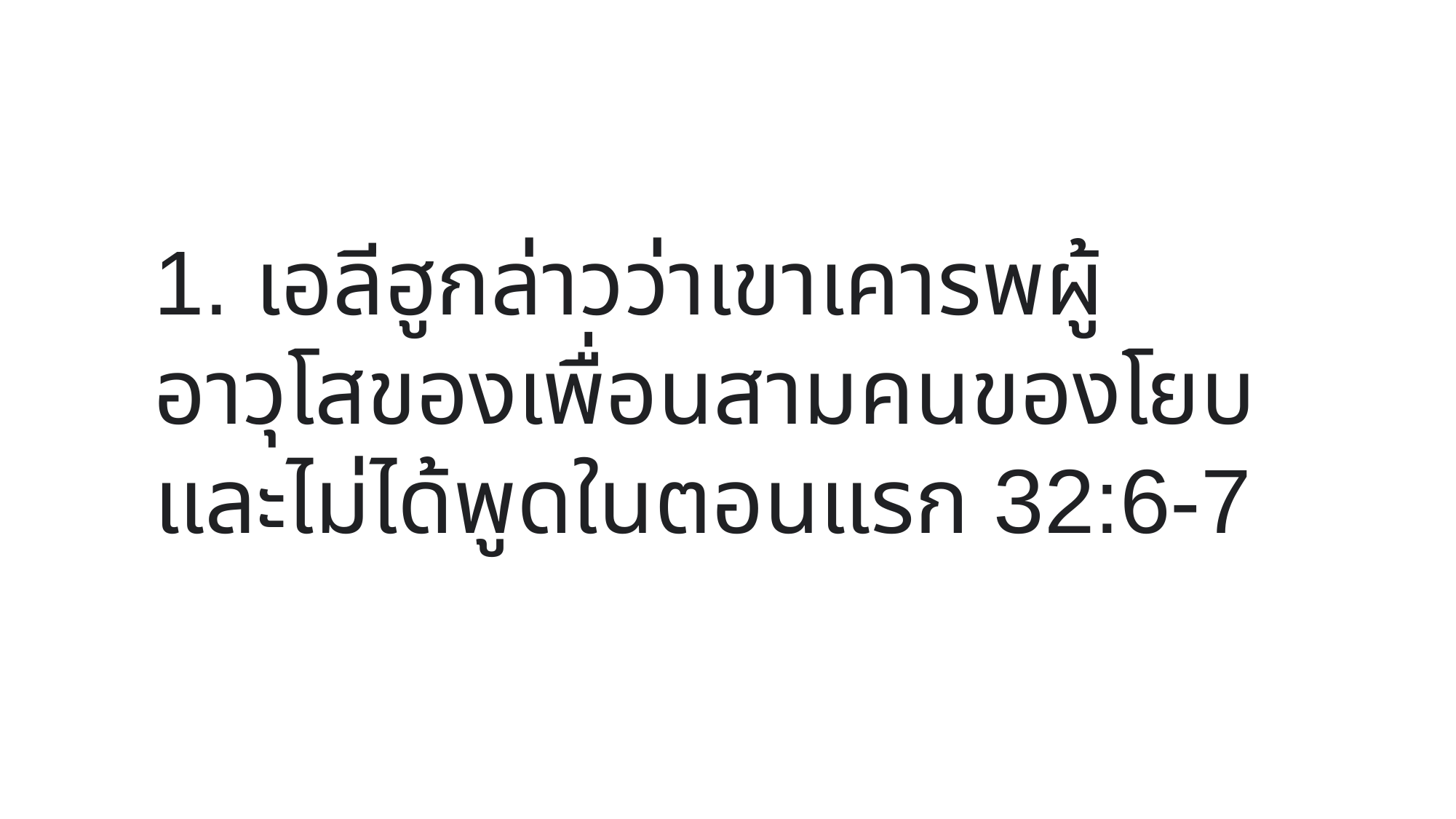

1. เอลีฮูกล่าวว่าเขาเคารพผู้อาวุโสของเพื่อนสามคนของโยบและไม่ได้พูดในตอนแรก 32:6-7